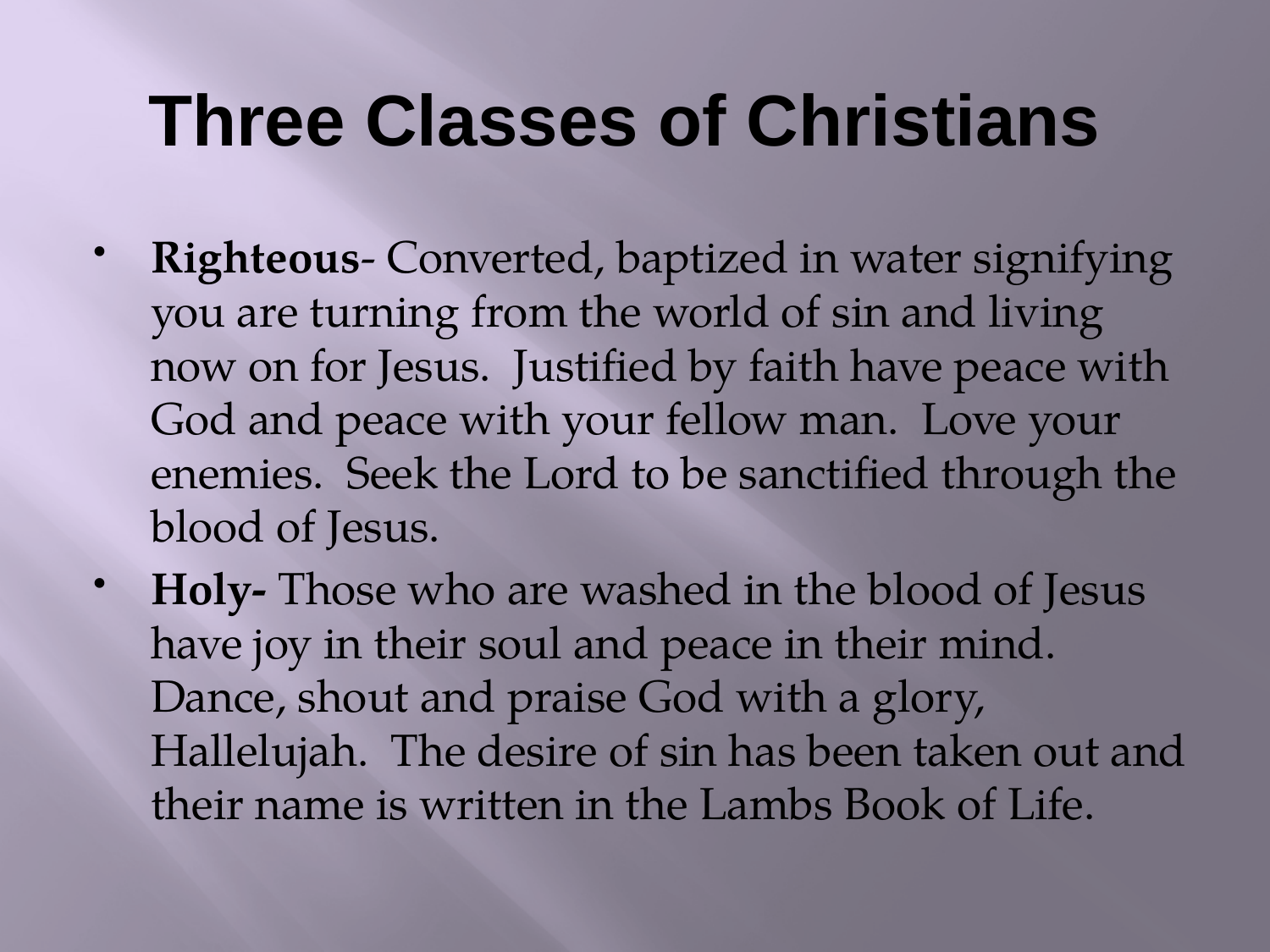

# Three Classes of Christians
Righteous- Converted, baptized in water signifying you are turning from the world of sin and living now on for Jesus.  Justified by faith have peace with God and peace with your fellow man.  Love your enemies.  Seek the Lord to be sanctified through the blood of Jesus.
Holy- Those who are washed in the blood of Jesus have joy in their soul and peace in their mind.  Dance, shout and praise God with a glory, Hallelujah.  The desire of sin has been taken out and their name is written in the Lambs Book of Life.